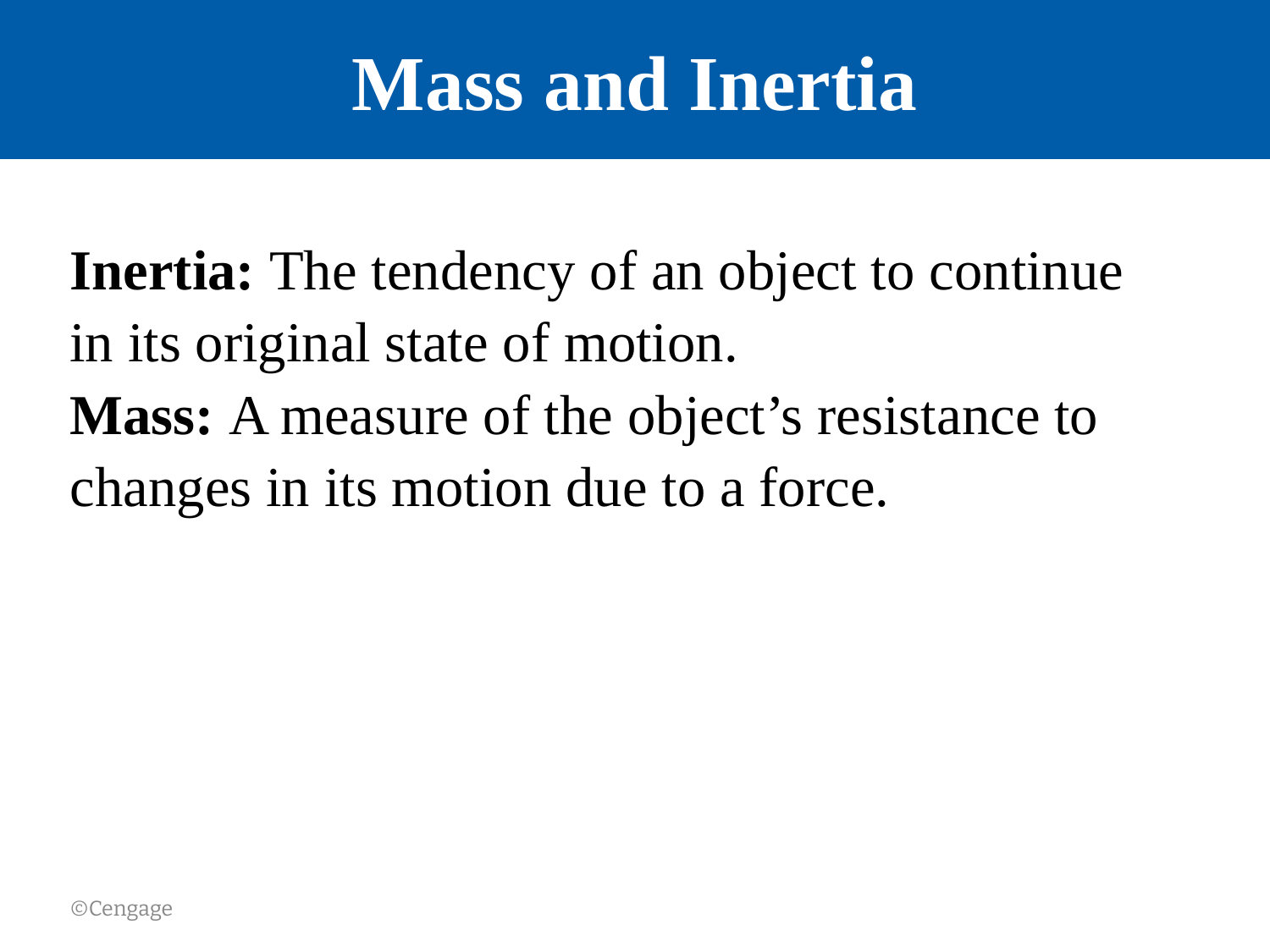

# Mass and Inertia
Inertia: The tendency of an object to continue in its original state of motion.
Mass: A measure of the object’s resistance to changes in its motion due to a force.
©Cengage